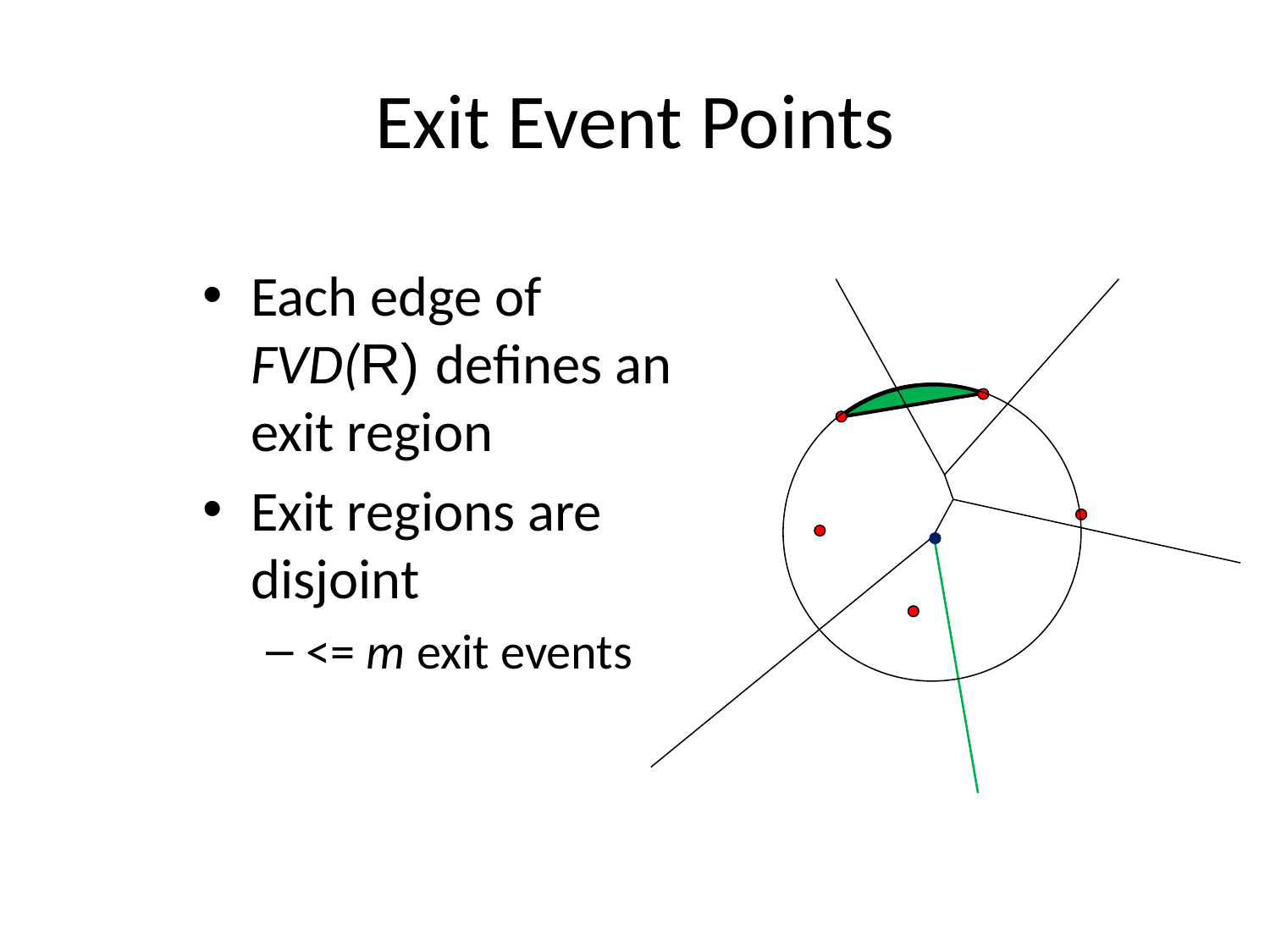

# Exit Event Points
Each edge of FVD(R) defines an exit region
Exit regions are disjoint
<= m exit events